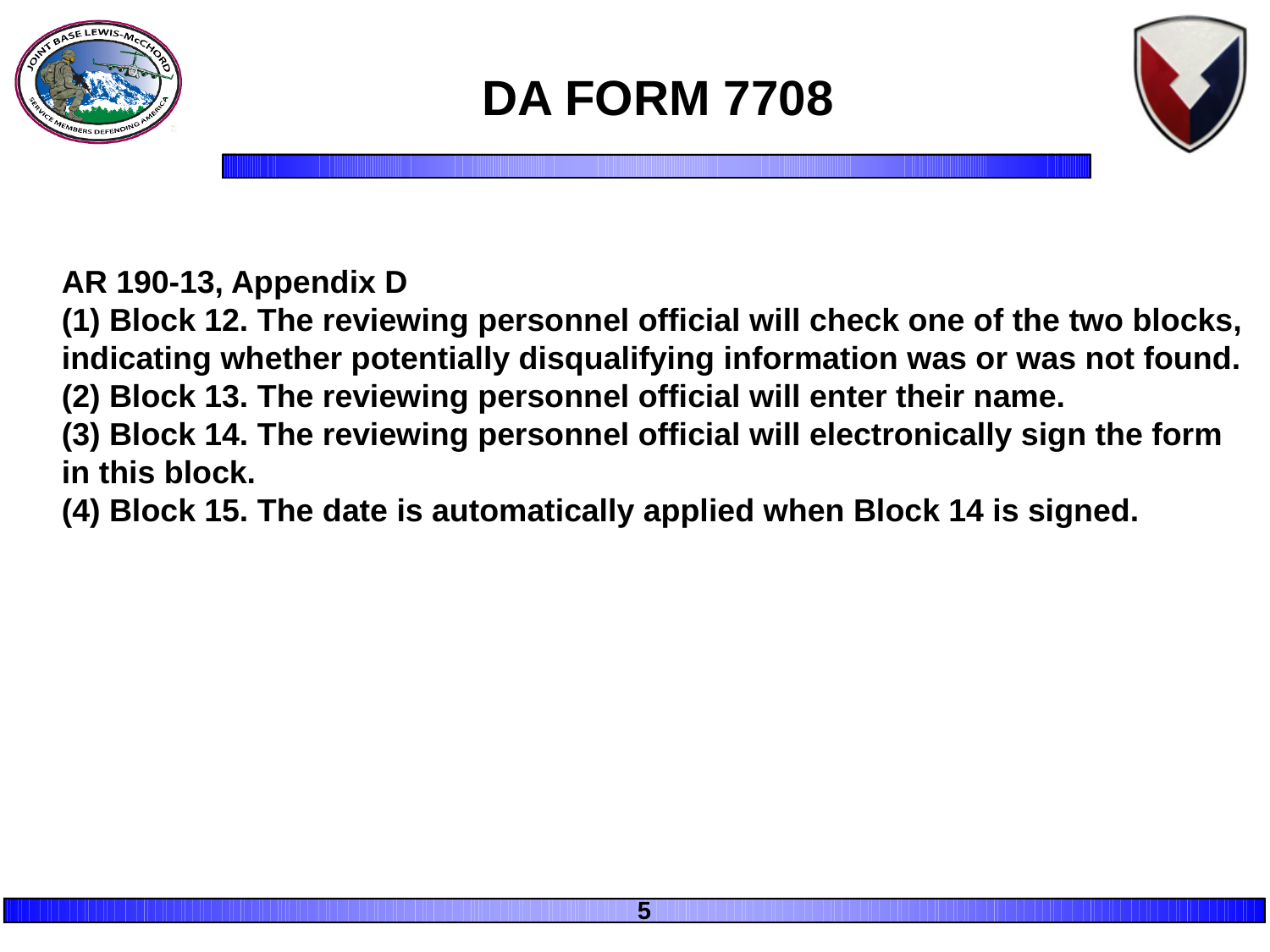

# DA FORM 7708
AR 190-13, Appendix D
(1) Block 12. The reviewing personnel official will check one of the two blocks, indicating whether potentially disqualifying information was or was not found.
(2) Block 13. The reviewing personnel official will enter their name.
(3) Block 14. The reviewing personnel official will electronically sign the form in this block.
(4) Block 15. The date is automatically applied when Block 14 is signed.
5